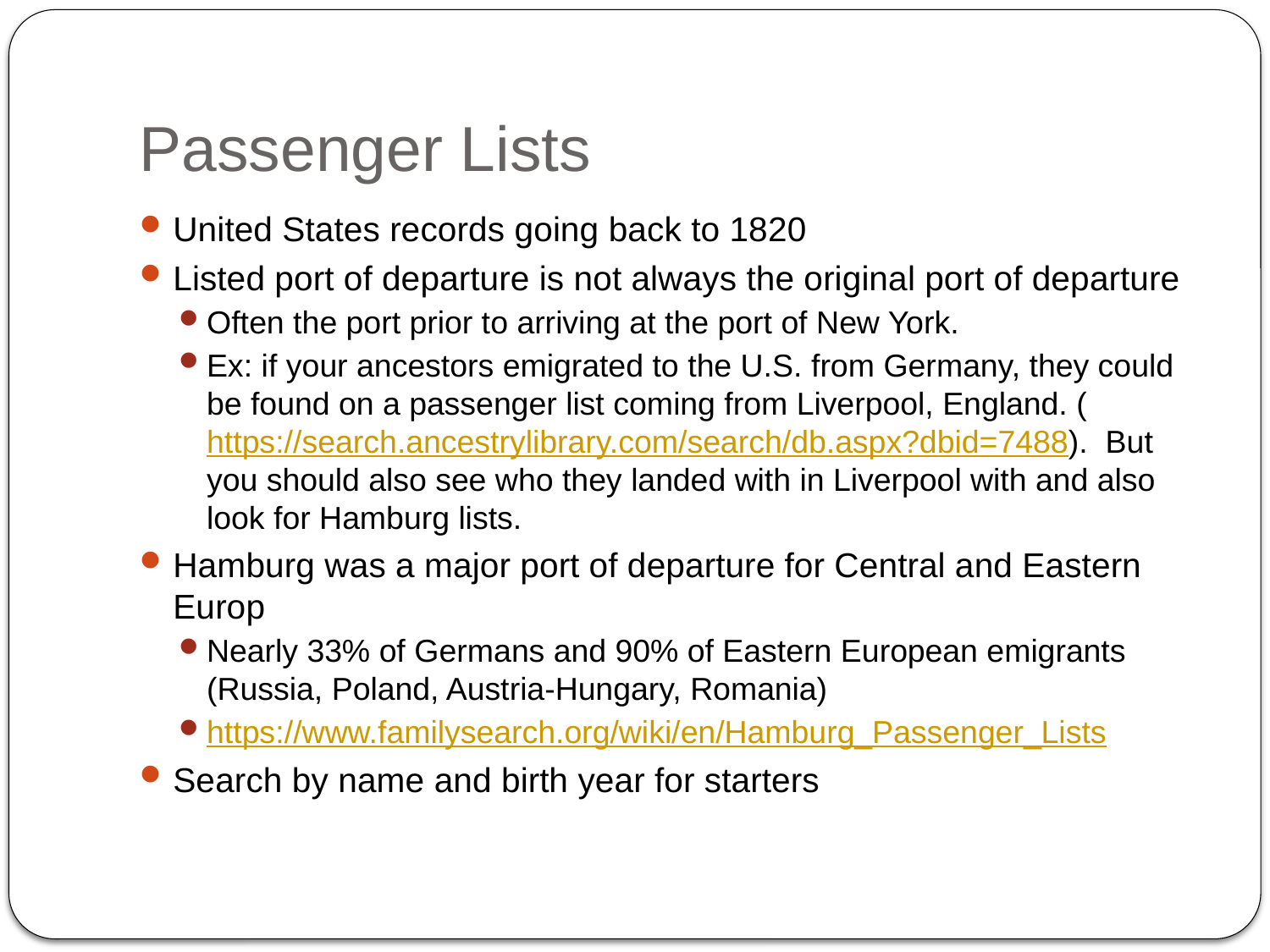

# Passenger Lists
United States records going back to 1820
Listed port of departure is not always the original port of departure
Often the port prior to arriving at the port of New York.
Ex: if your ancestors emigrated to the U.S. from Germany, they could be found on a passenger list coming from Liverpool, England. (https://search.ancestrylibrary.com/search/db.aspx?dbid=7488).  But you should also see who they landed with in Liverpool with and also look for Hamburg lists.
Hamburg was a major port of departure for Central and Eastern Europ
Nearly 33% of Germans and 90% of Eastern European emigrants (Russia, Poland, Austria-Hungary, Romania)
https://www.familysearch.org/wiki/en/Hamburg_Passenger_Lists
Search by name and birth year for starters